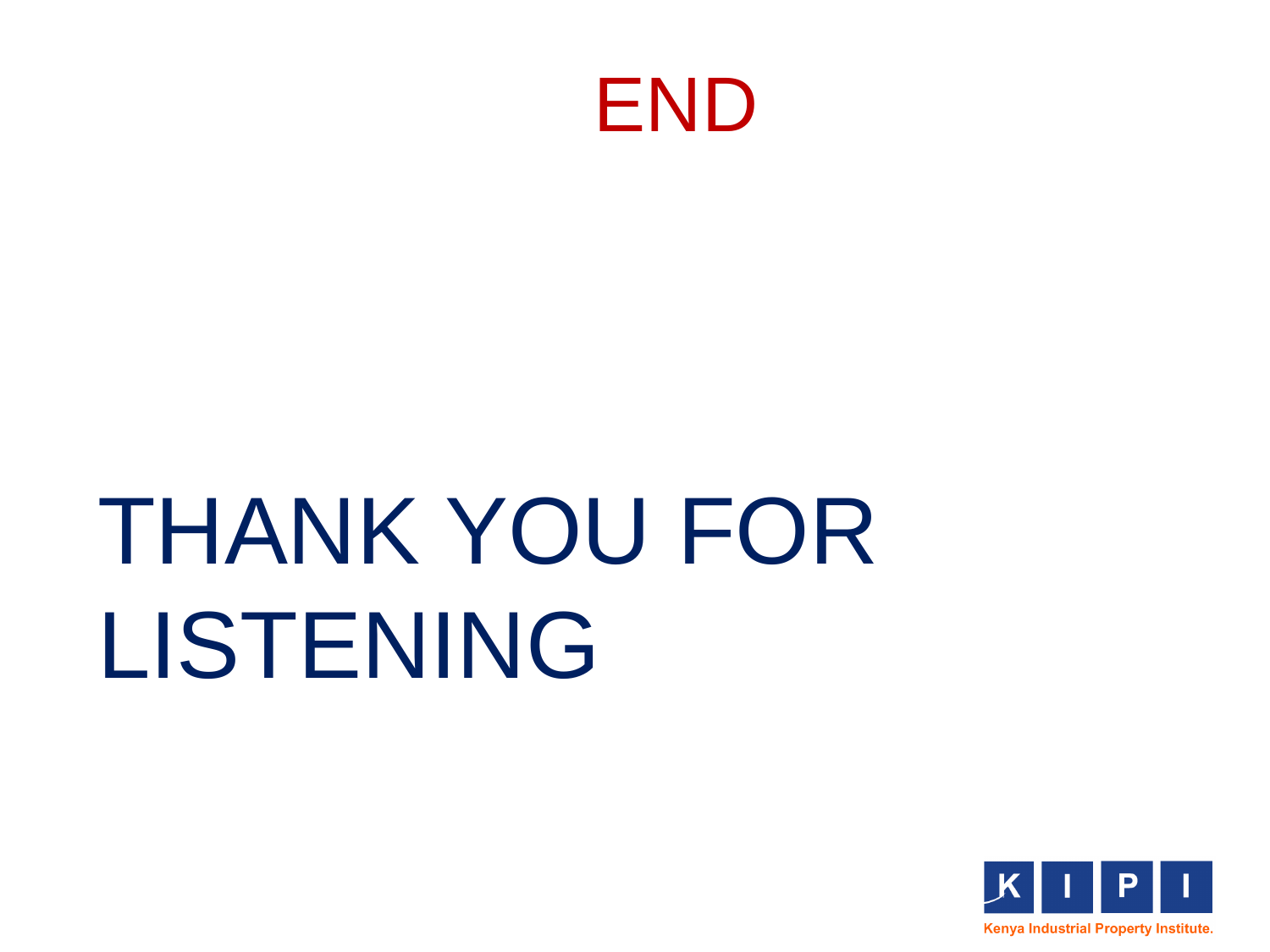

# END
31

THANK YOU FOR LISTENING